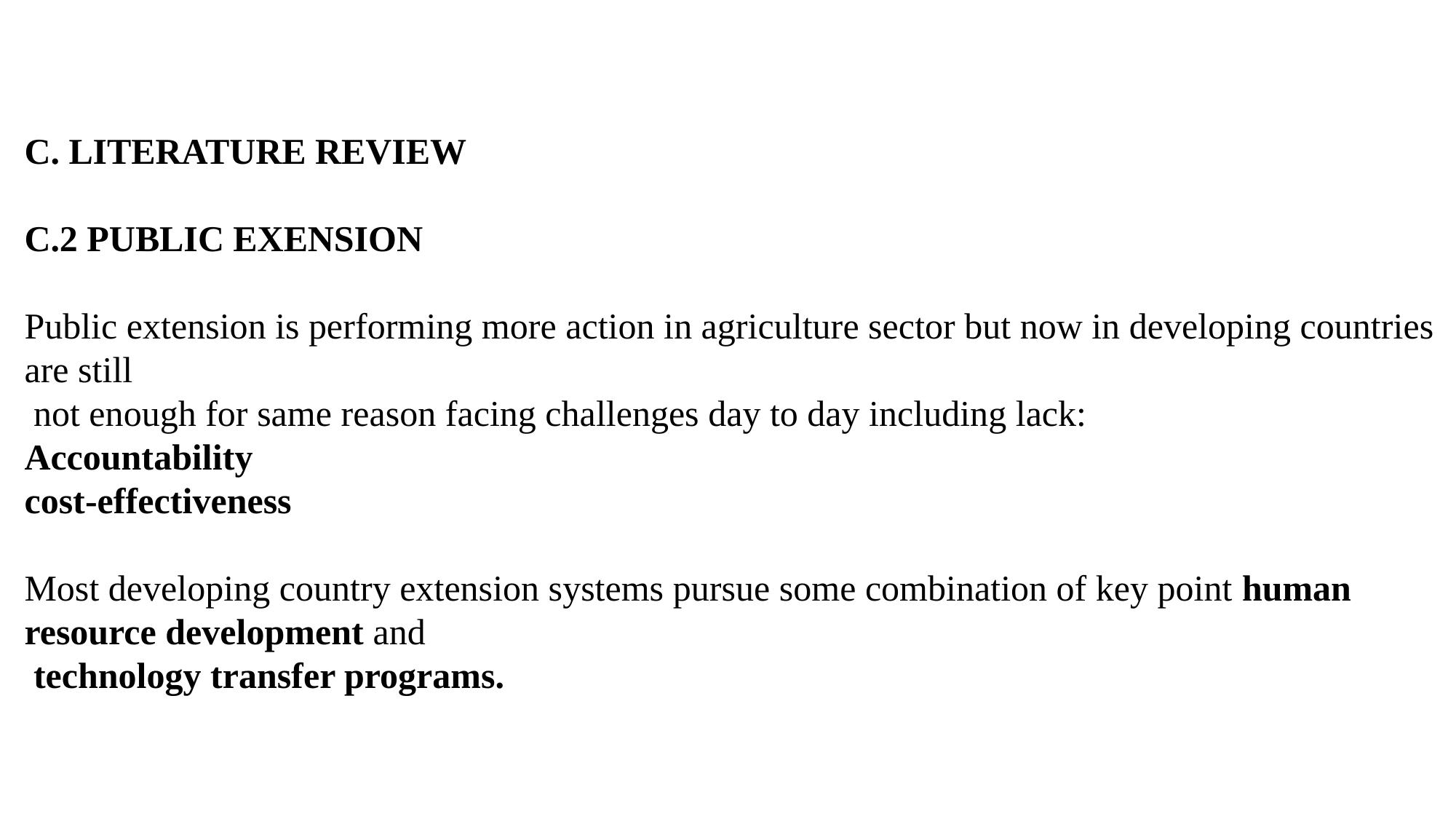

C. LITERATURE REVIEW

C.2 PUBLIC EXENSION

Public extension is performing more action in agriculture sector but now in developing countries are still
 not enough for same reason facing challenges day to day including lack:
Accountability
cost-effectiveness

Most developing country extension systems pursue some combination of key point human resource development and
 technology transfer programs.